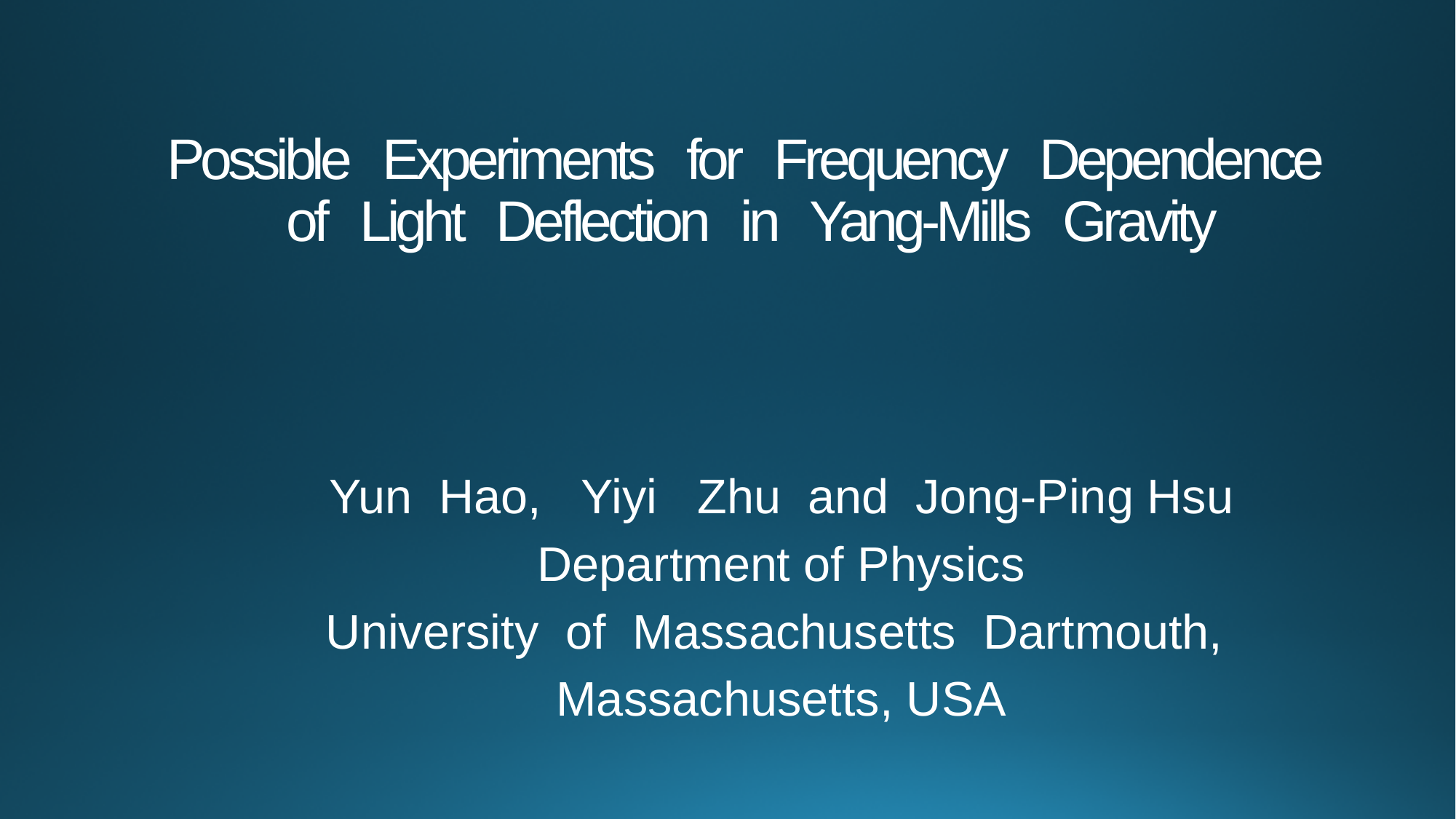

# Possible   Experiments   for   Frequency   Dependence of   Light   Deflection   in   Yang-Mills   Gravity
Yun  Hao,   Yiyi   Zhu  and  Jong-Ping Hsu
Department of Physics
University  of  Massachusetts  Dartmouth,
Massachusetts, USA